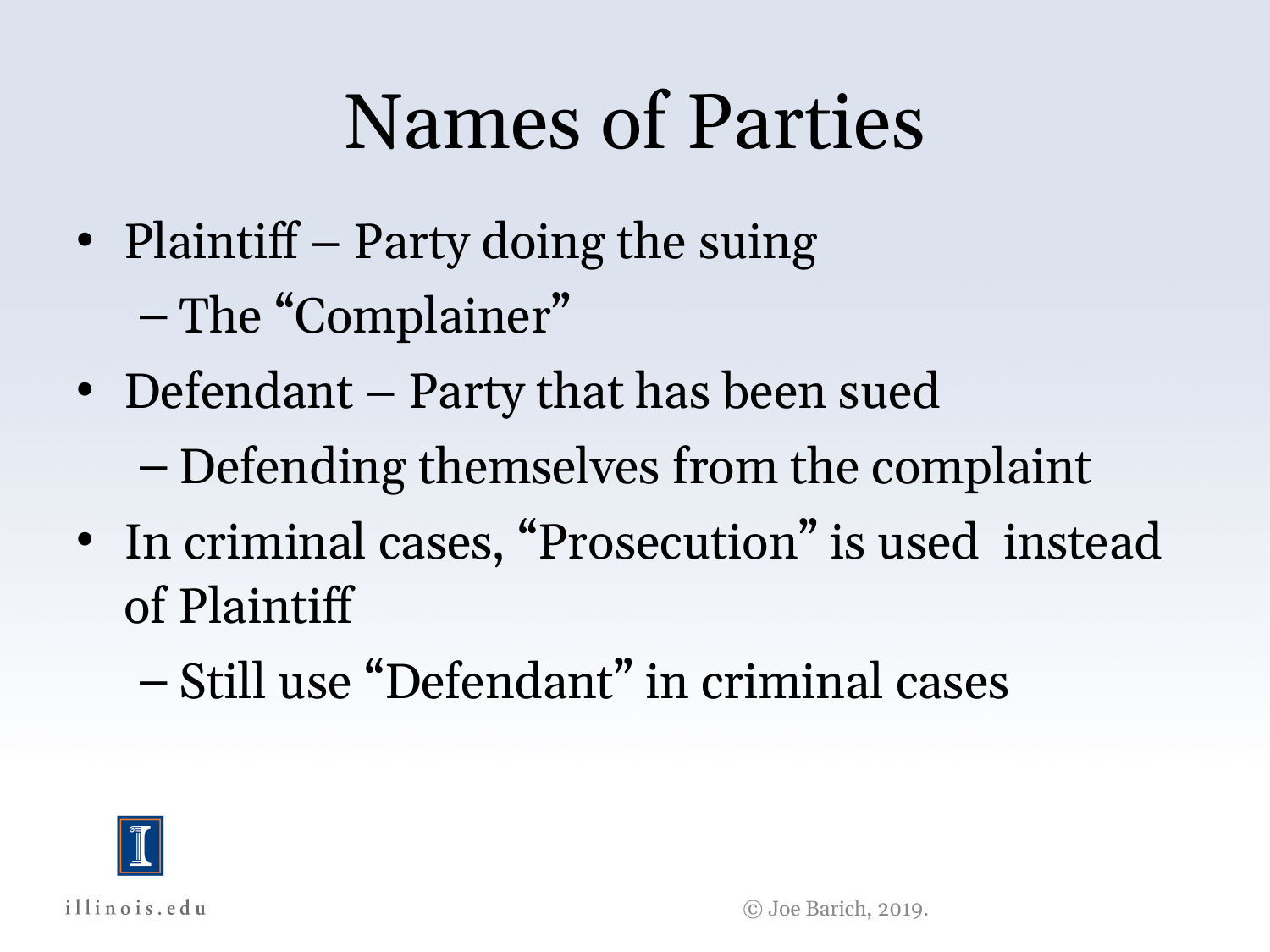

Names of Parties
Plaintiff – Party doing the suing
The “Complainer”
Defendant – Party that has been sued
Defending themselves from the complaint
In criminal cases, “Prosecution” is used  instead of Plaintiff
Still use “Defendant” in criminal cases

© Joe Barich, 2019.